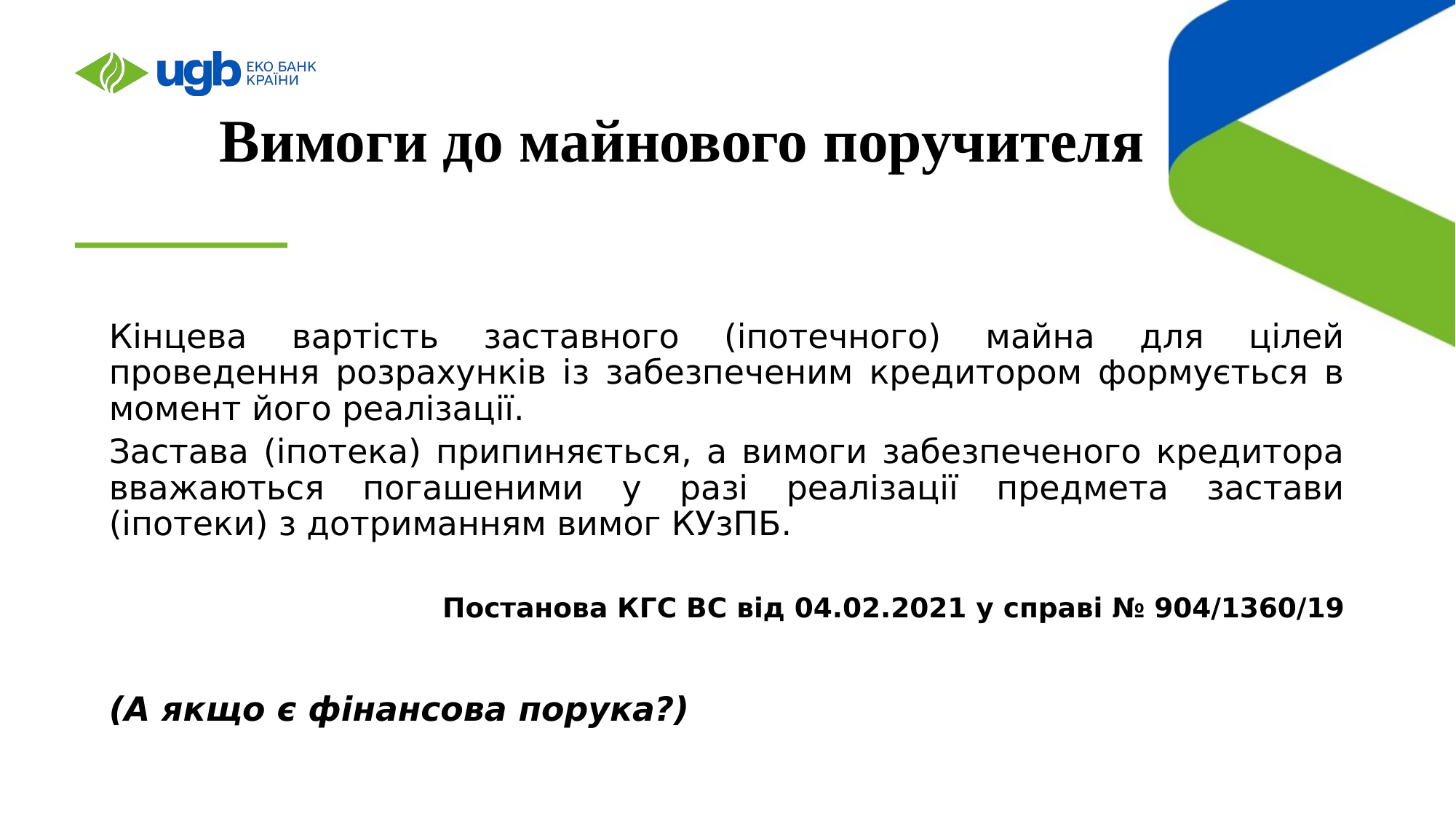

# Вимоги до майнового поручителя

Кінцева вартість заставного (іпотечного) майна для цілей проведення розрахунків із забезпеченим кредитором формується в момент його реалізації.
Застава (іпотека) припиняється, а вимоги забезпеченого кредитора вважаються погашеними у разі реалізації предмета застави (іпотеки) з дотриманням вимог КУзПБ.

Постанова КГС ВС від 04.02.2021 у справі № 904/1360/19

(А якщо є фінансова порука?)